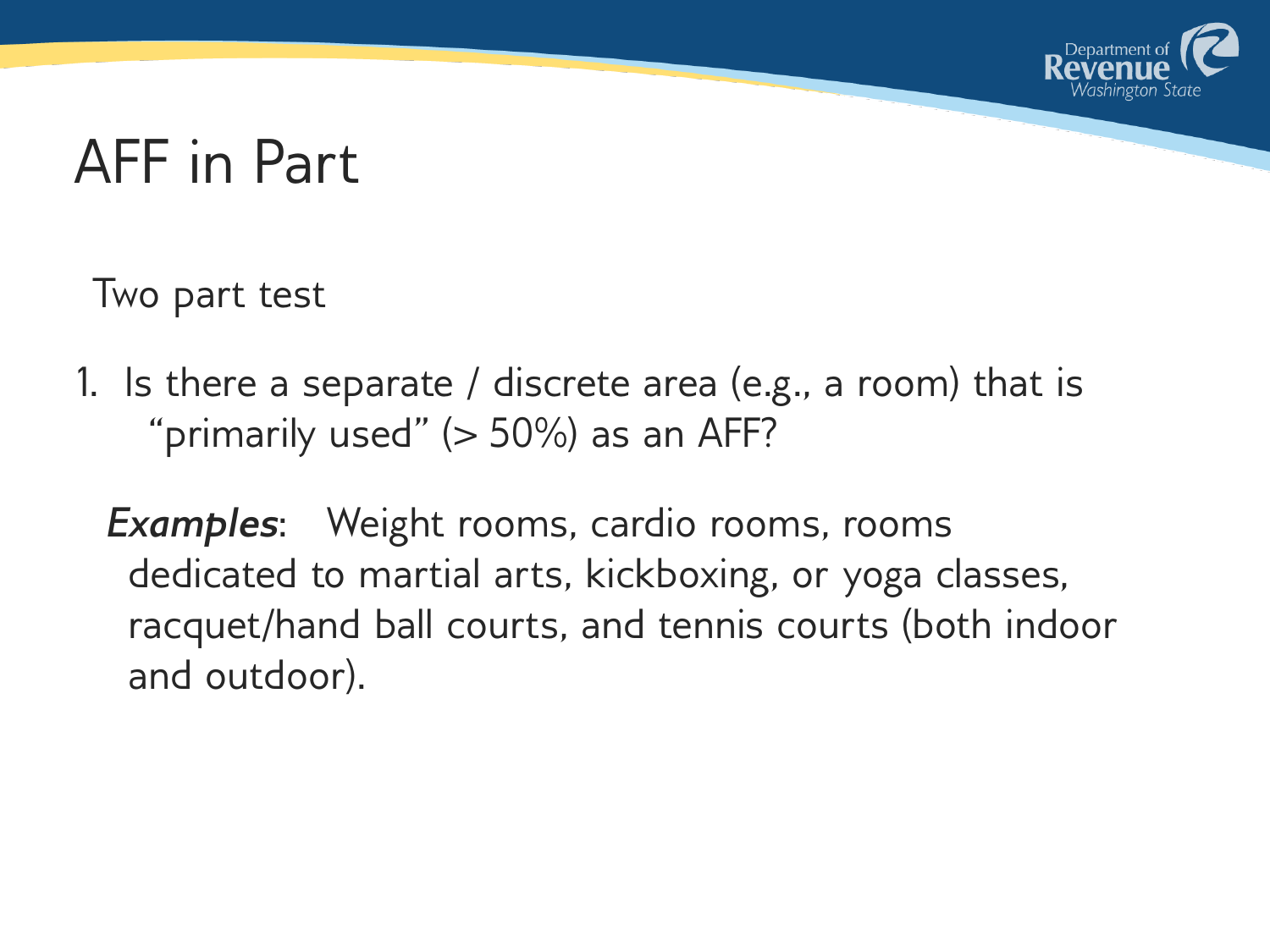

# AFF in Part
Two part test
1.  Is there a separate / discrete area (e.g., a room) that is “primarily used” (> 50%) as an AFF?
 Examples:   Weight rooms, cardio rooms, rooms dedicated to martial arts, kickboxing, or yoga classes, racquet/hand ball courts, and tennis courts (both indoor and outdoor).